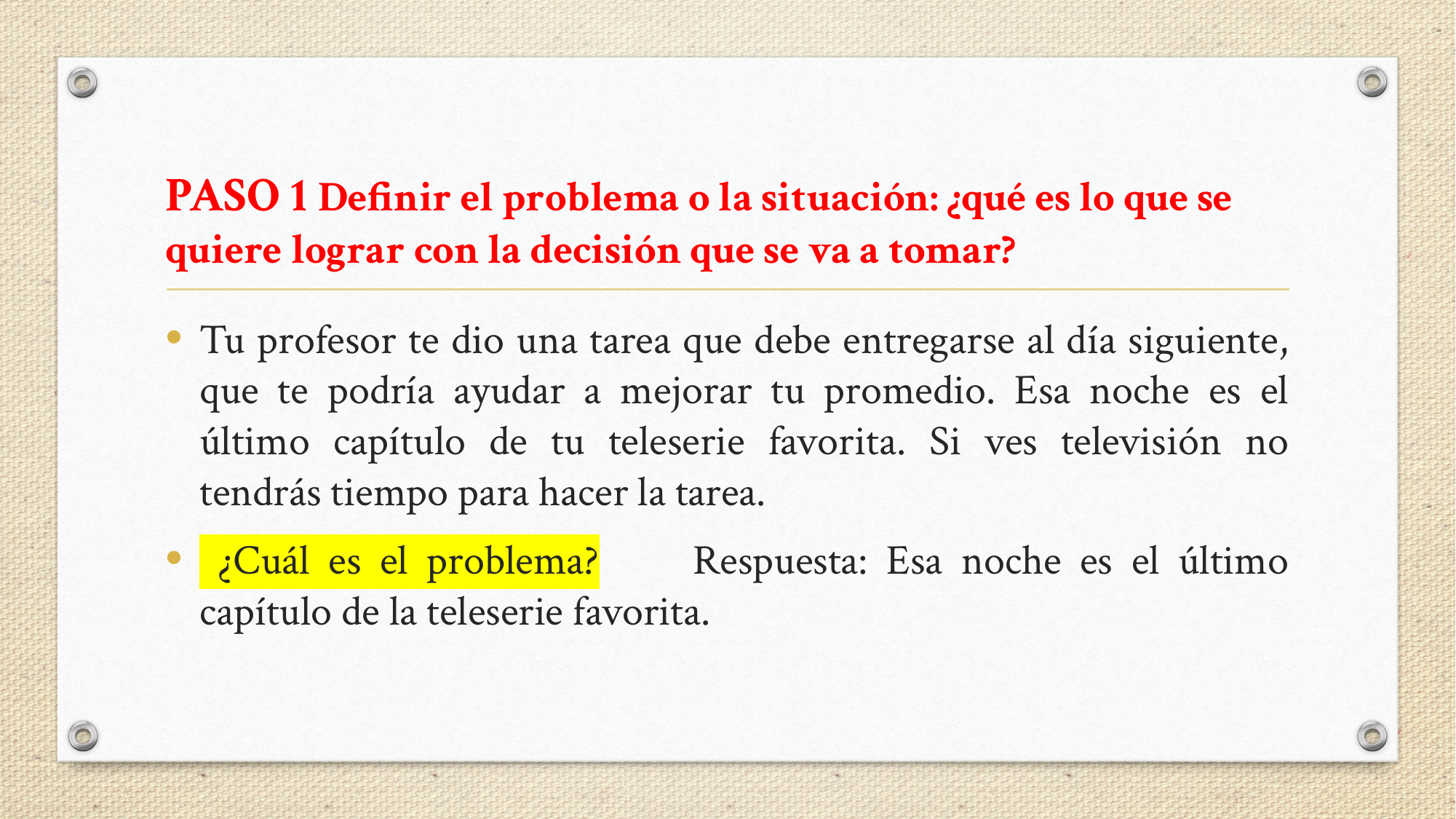

# PASO 1 Definir el problema o la situación: ¿qué es lo que se quiere lograr con la decisión que se va a tomar?
Tu profesor te dio una tarea que debe entregarse al día siguiente, que te podría ayudar a mejorar tu promedio. Esa noche es el último capítulo de tu teleserie favorita. Si ves televisión no tendrás tiempo para hacer la tarea.
 ¿Cuál es el problema?     Respuesta: Esa noche es el último capítulo de la teleserie favorita.